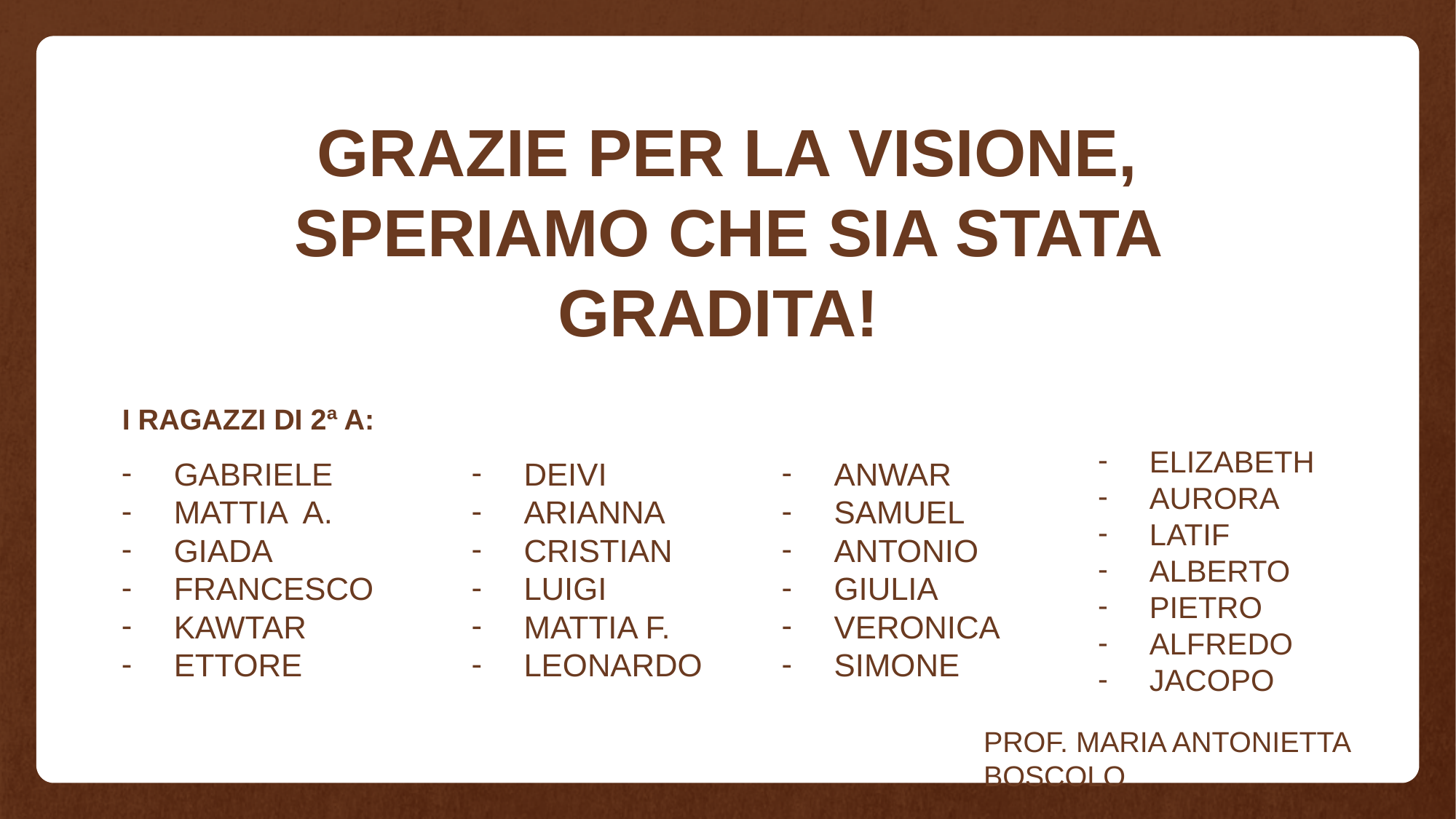

GRAZIE PER LA VISIONE, SPERIAMO CHE SIA STATA GRADITA!

I RAGAZZI DI 2ª A:

ELIZABETH
AURORA
LATIF
ALBERTO
PIETRO
ALFREDO
JACOPO

GABRIELE
MATTIA  A.
GIADA
FRANCESCO
KAWTAR
ETTORE

DEIVI
ARIANNA
CRISTIAN
LUIGI
MATTIA F.
LEONARDO

ANWAR
SAMUEL
ANTONIO
GIULIA
VERONICA
SIMONE

PROF. MARIA ANTONIETTA BOSCOLO